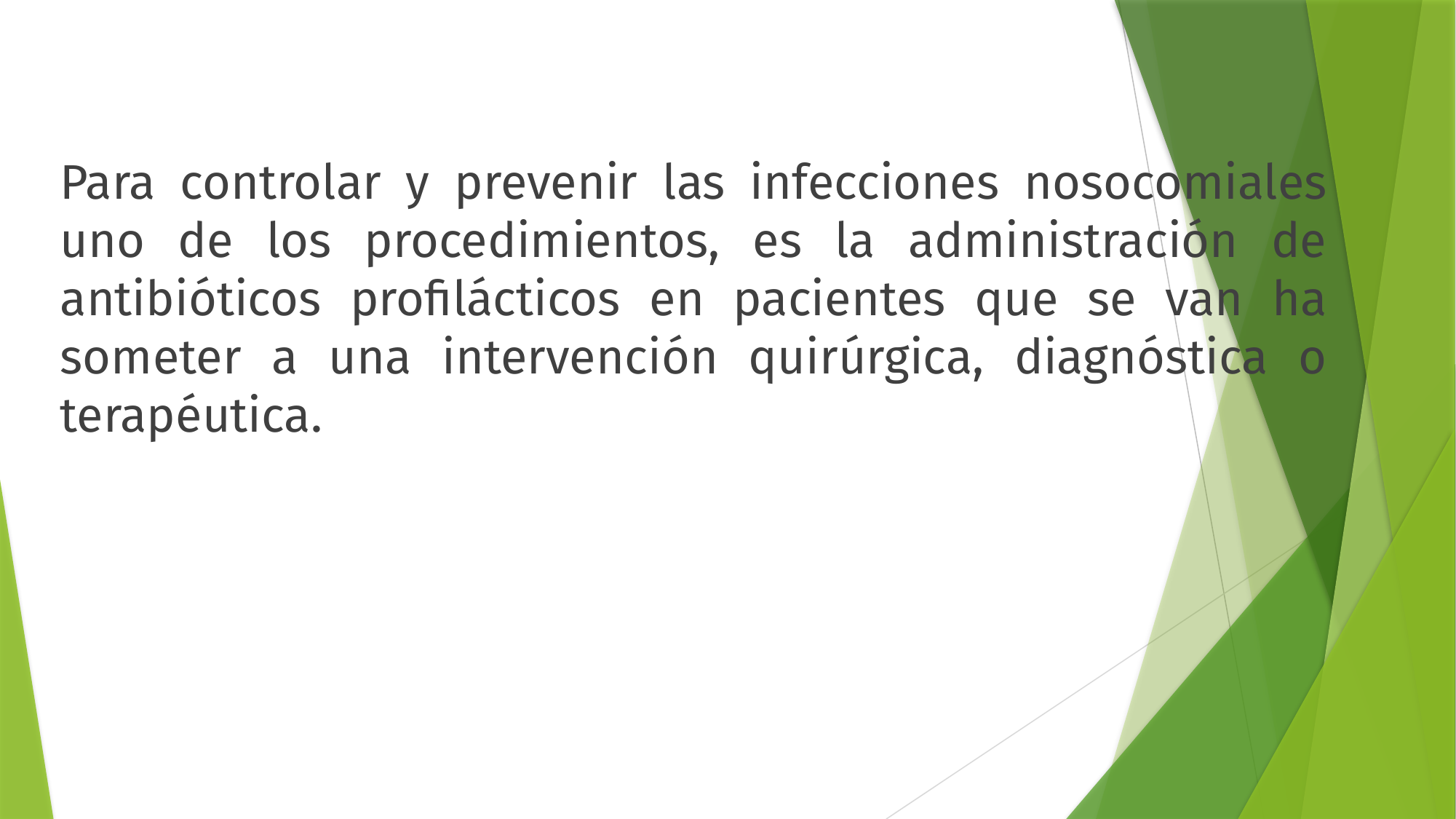

Para controlar y prevenir las infecciones nosocomiales uno de los procedimientos, es la administración de antibióticos profilácticos en pacientes que se van ha someter a una intervención quirúrgica, diagnóstica o terapéutica.